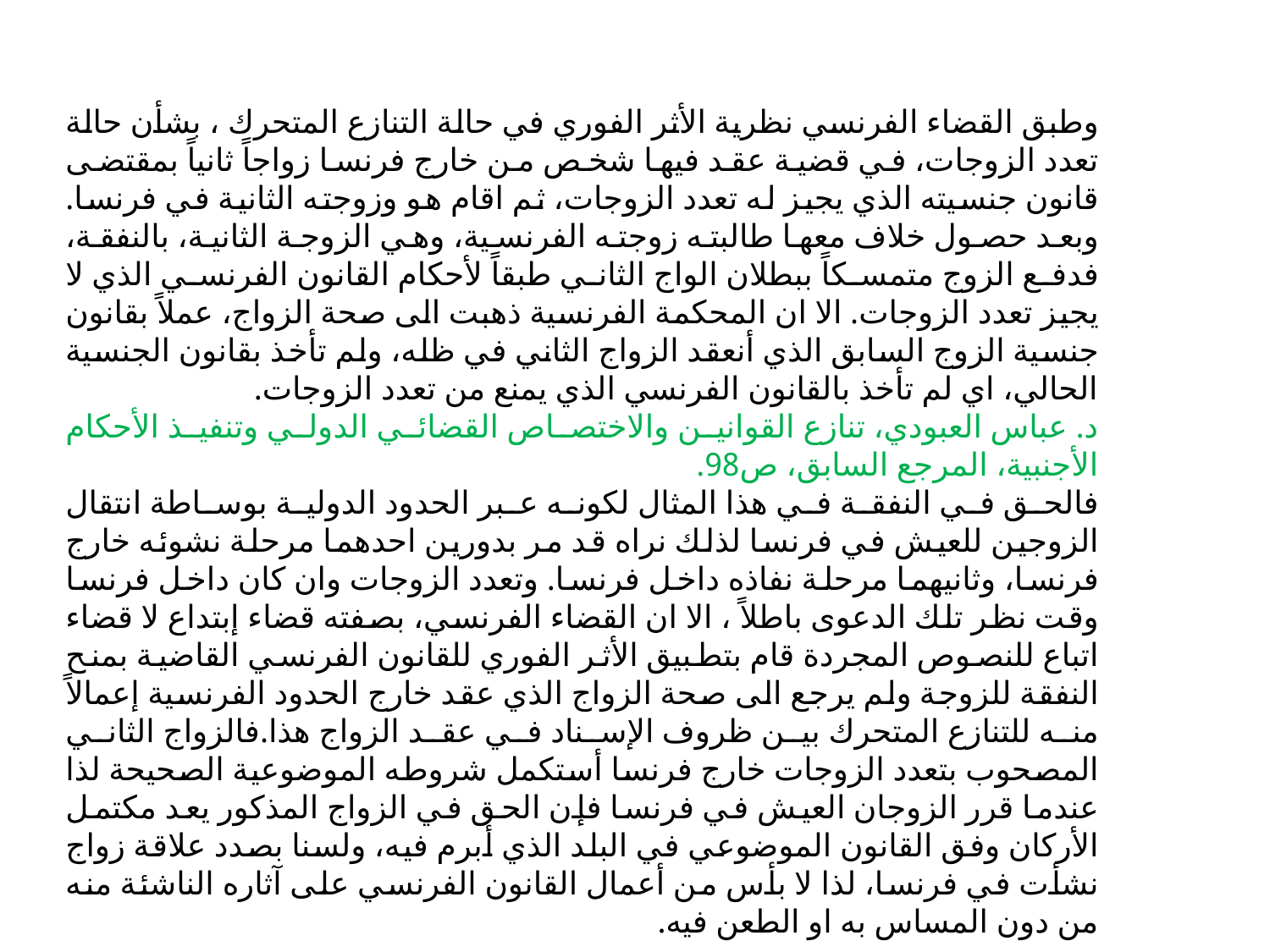

وطبق القضاء الفرنسي نظرية الأثر الفوري في حالة التنازع المتحرك ، بشأن حالة تعدد الزوجات، في قضية عقد فيها شخص من خارج فرنسا زواجاً ثانياً بمقتضى قانون جنسيته الذي يجيز له تعدد الزوجات، ثم اقام هو وزوجته الثانية في فرنسا. وبعد حصول خلاف معها طالبته زوجته الفرنسية، وهي الزوجة الثانية، بالنفقة، فدفع الزوج متمسكاً ببطلان الواج الثاني طبقاً لأحكام القانون الفرنسي الذي لا يجيز تعدد الزوجات. الا ان المحكمة الفرنسية ذهبت الى صحة الزواج، عملاً بقانون جنسية الزوج السابق الذي أنعقد الزواج الثاني في ظله، ولم تأخذ بقانون الجنسية الحالي، اي لم تأخذ بالقانون الفرنسي الذي يمنع من تعدد الزوجات.
د. عباس العبودي، تنازع القوانين والاختصاص القضائي الدولي وتنفيذ الأحكام الأجنبية، المرجع السابق، ص98.
	فالحق في النفقة في هذا المثال لكونه عبر الحدود الدولية بوساطة انتقال الزوجين للعيش في فرنسا لذلك نراه قد مر بدورين احدهما مرحلة نشوئه خارج فرنسا، وثانيهما مرحلة نفاذه داخل فرنسا. وتعدد الزوجات وان كان داخل فرنسا وقت نظر تلك الدعوى باطلاً ، الا ان القضاء الفرنسي، بصفته قضاء إبتداع لا قضاء اتباع للنصوص المجردة قام بتطبيق الأثر الفوري للقانون الفرنسي القاضية بمنح النفقة للزوجة ولم يرجع الى صحة الزواج الذي عقد خارج الحدود الفرنسية إعمالاً منه للتنازع المتحرك بين ظروف الإسناد في عقد الزواج هذا.فالزواج الثاني المصحوب بتعدد الزوجات خارج فرنسا أستكمل شروطه الموضوعية الصحيحة لذا عندما قرر الزوجان العيش في فرنسا فإن الحق في الزواج المذكور يعد مكتمل الأركان وفق القانون الموضوعي في البلد الذي أبرم فيه، ولسنا بصدد علاقة زواج نشأت في فرنسا، لذا لا بأس من أعمال القانون الفرنسي على آثاره الناشئة منه من دون المساس به او الطعن فيه.